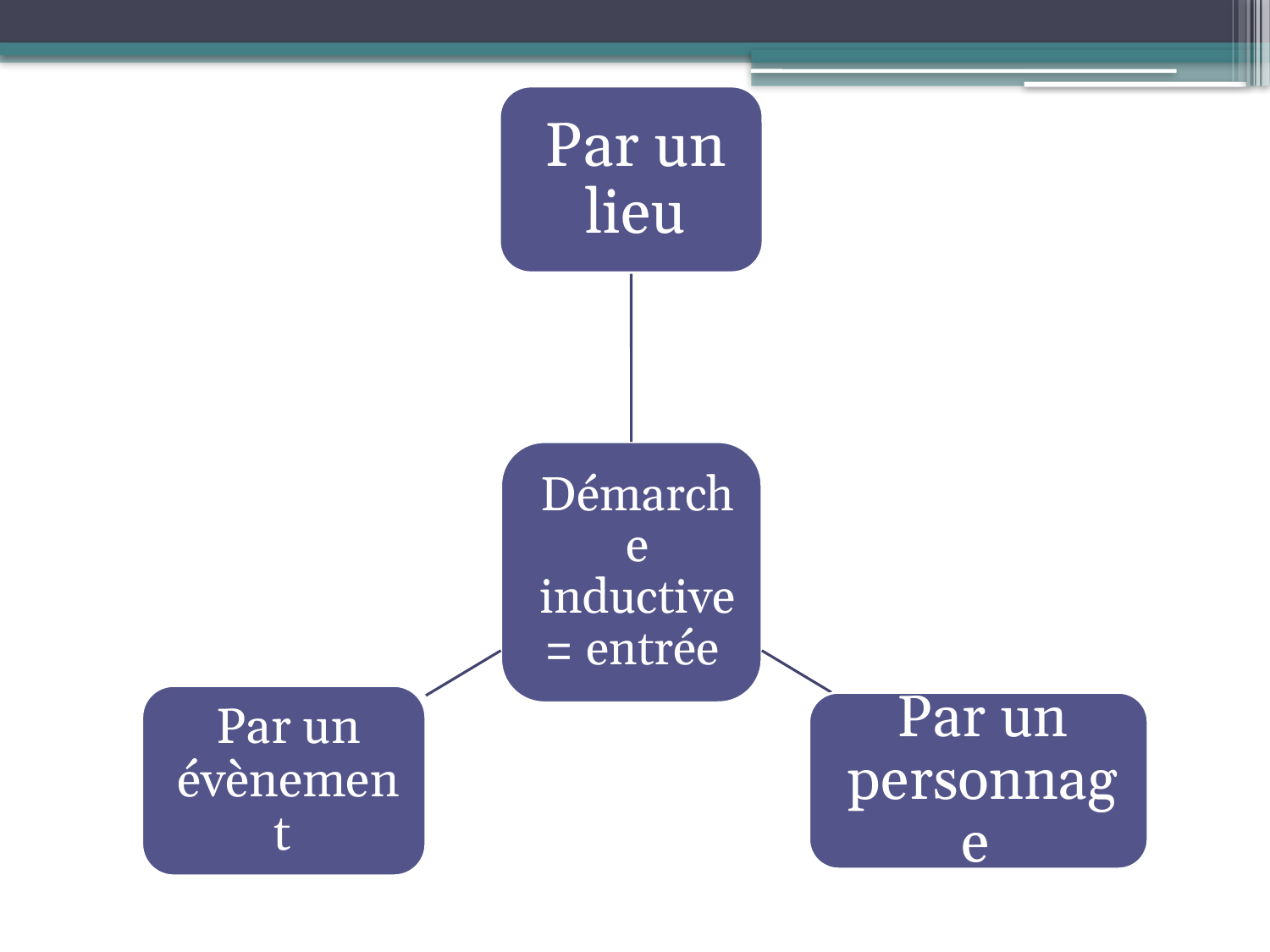

Démarche inductive = entrée
Par un lieu
Par un personnage
Par un évènement